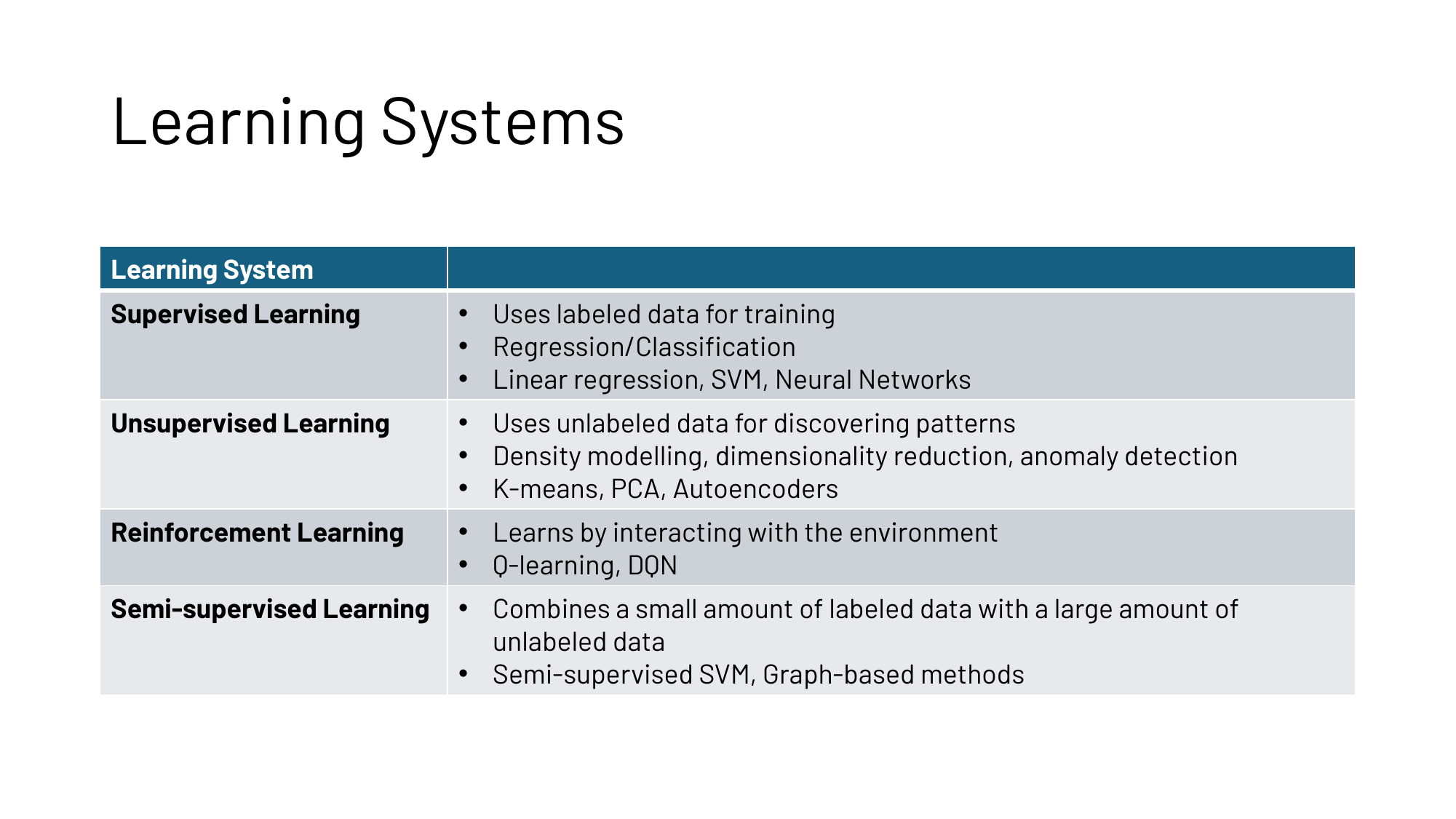

# Learning Systems
| Learning System |  |
| --- | --- |
| Supervised Learning | Uses labeled data for training Regression/Classification Linear regression, SVM, Neural Networks |
| Unsupervised Learning | Uses unlabeled data for discovering patterns Density modelling, dimensionality reduction, anomaly detection K-means, PCA, Autoencoders |
| Reinforcement Learning | Learns by interacting with the environment Q-learning, DQN |
| Semi-supervised Learning | Combines a small amount of labeled data with a large amount of unlabeled data Semi-supervised SVM, Graph-based methods |